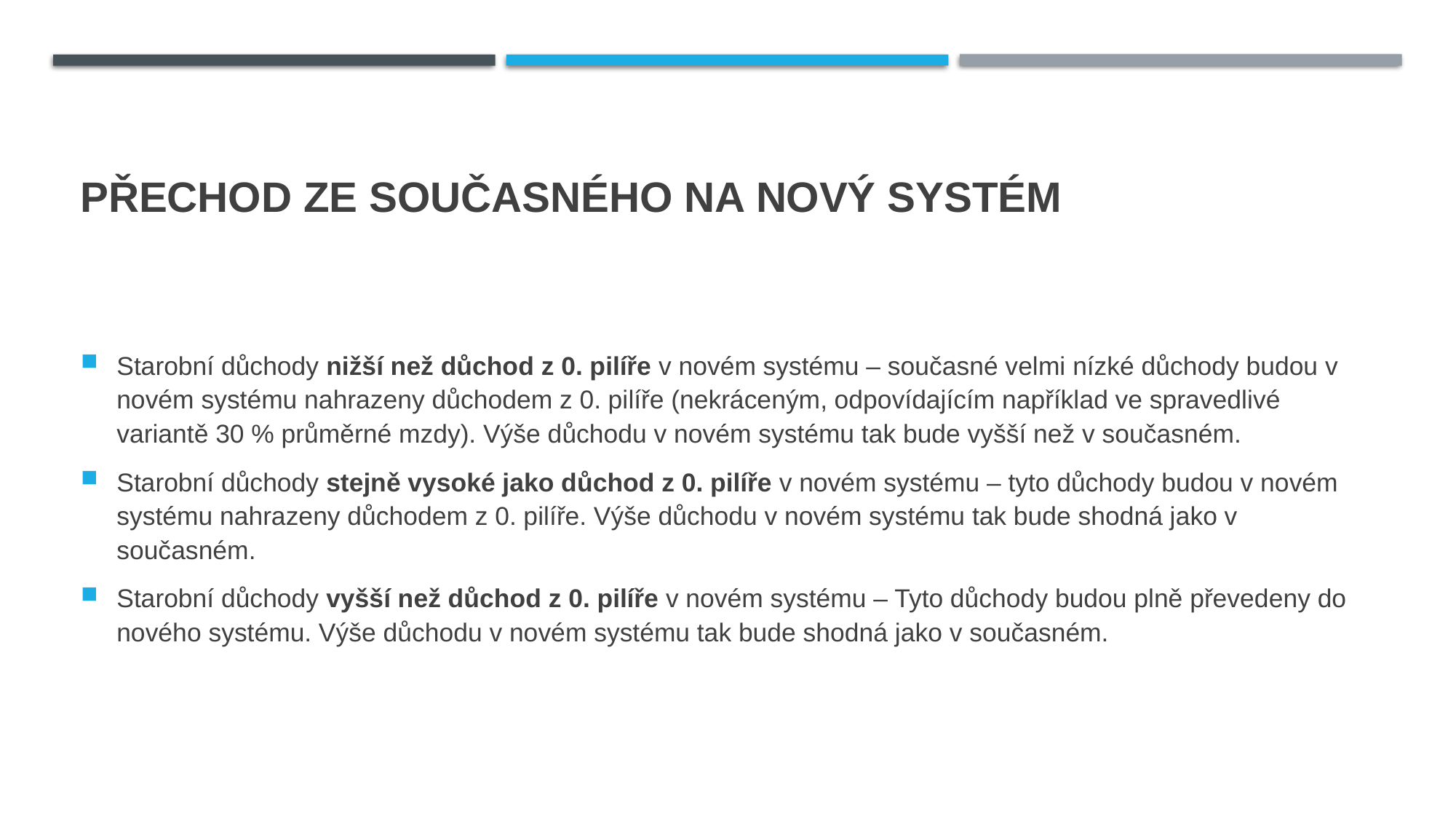

# Přechod ze současného na nový systém
Starobní důchody nižší než důchod z 0. pilíře v novém systému – současné velmi nízké důchody budou v novém systému nahrazeny důchodem z 0. pilíře (nekráceným, odpovídajícím například ve spravedlivé variantě 30 % průměrné mzdy). Výše důchodu v novém systému tak bude vyšší než v současném.
Starobní důchody stejně vysoké jako důchod z 0. pilíře v novém systému – tyto důchody budou v novém systému nahrazeny důchodem z 0. pilíře. Výše důchodu v novém systému tak bude shodná jako v současném.
Starobní důchody vyšší než důchod z 0. pilíře v novém systému – Tyto důchody budou plně převedeny do nového systému. Výše důchodu v novém systému tak bude shodná jako v současném.